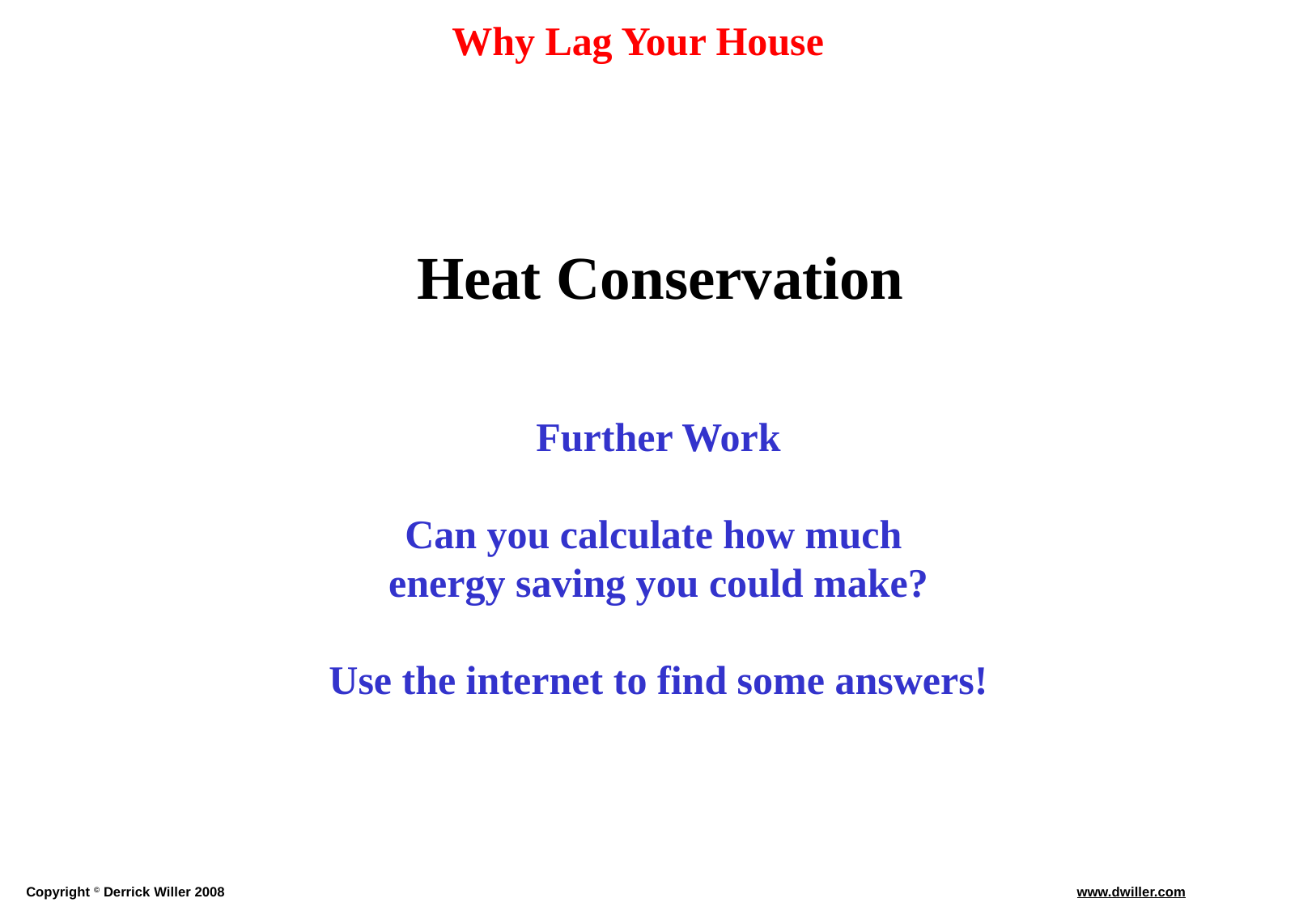

Heat Conservation
Further Work
Can you calculate how much
energy saving you could make?
Use the internet to find some answers!